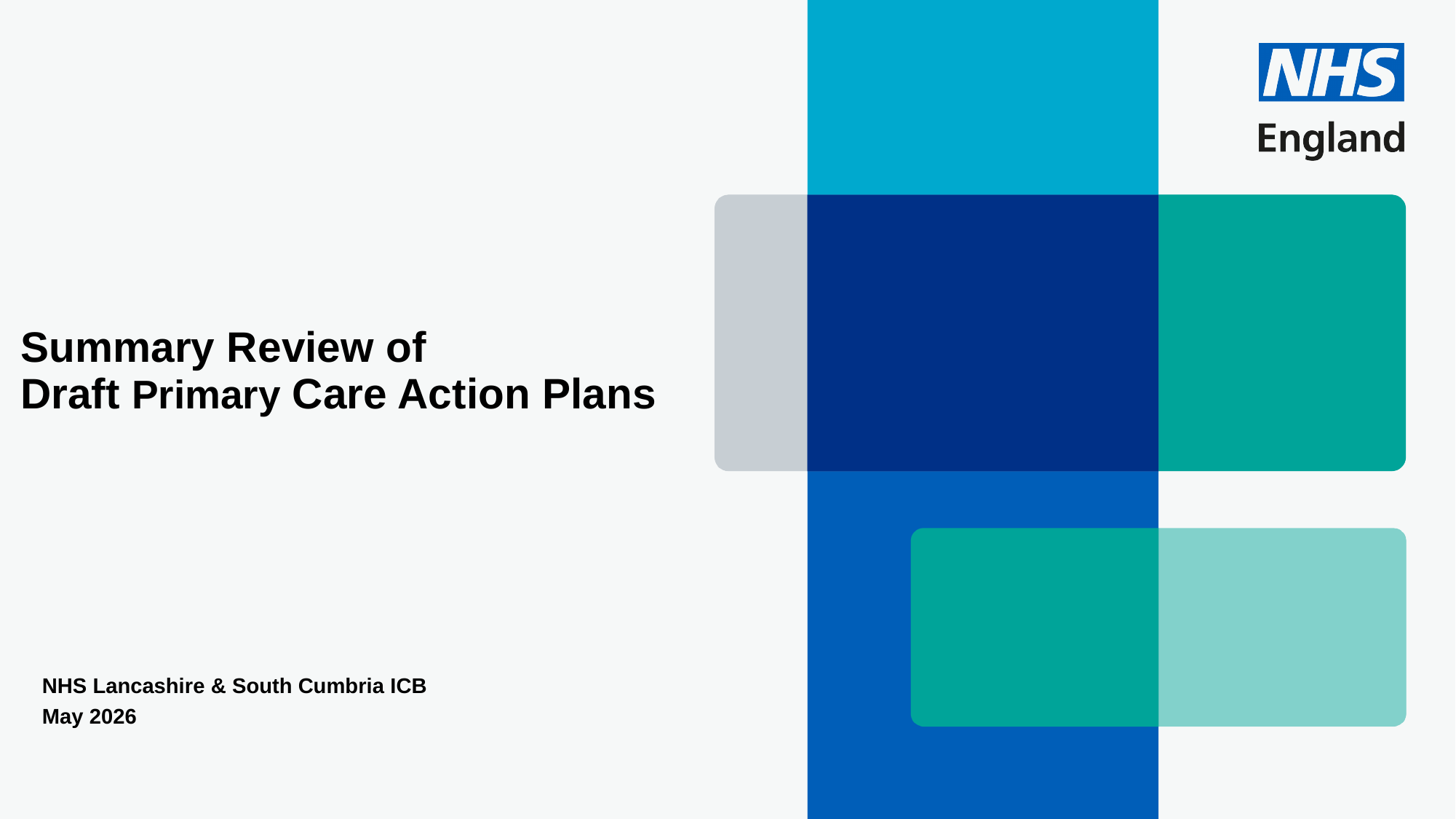

Summary Review of
Draft Primary Care Action Plans
NHS Lancashire & South Cumbria ICB
May 2026